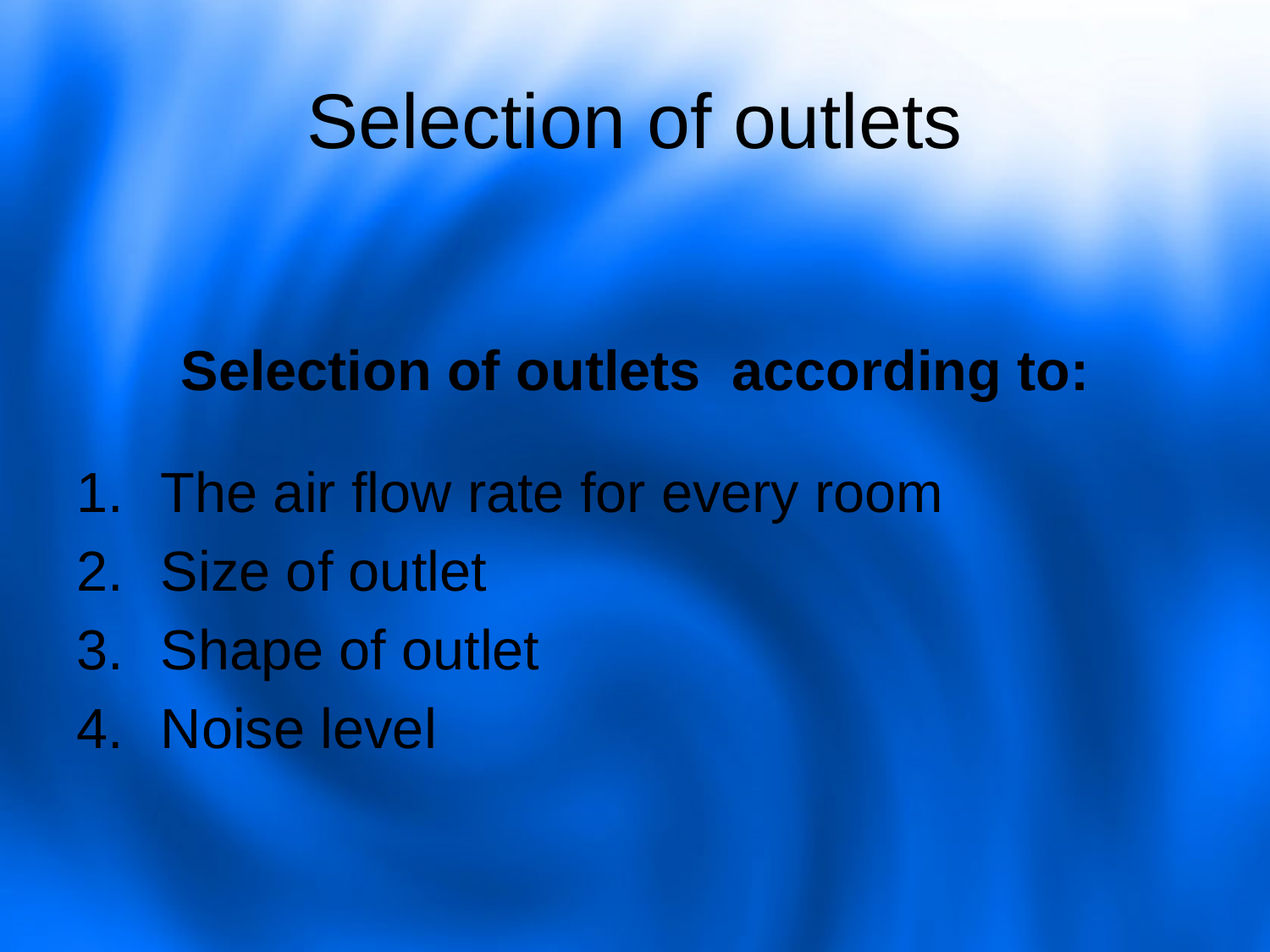

# Selection of outlets
    Selection of outlets  according to:

The air flow rate for every room
Size of outlet
Shape of outlet
Noise level